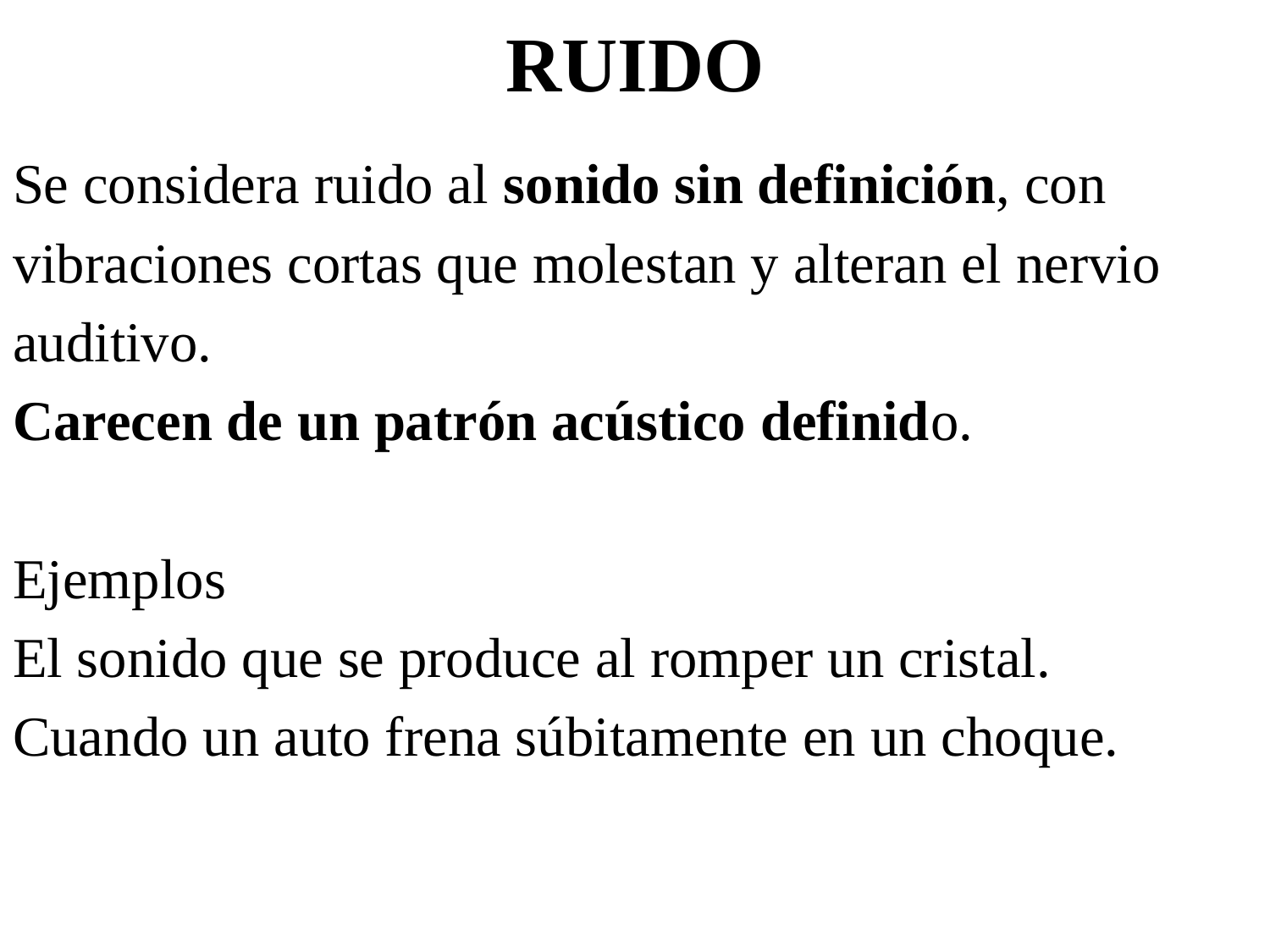

# RUIDO
Se considera ruido al sonido sin definición, con
vibraciones cortas que molestan y alteran el nervio
auditivo.
Carecen de un patrón acústico definido.

Ejemplos
El sonido que se produce al romper un cristal.
Cuando un auto frena súbitamente en un choque.